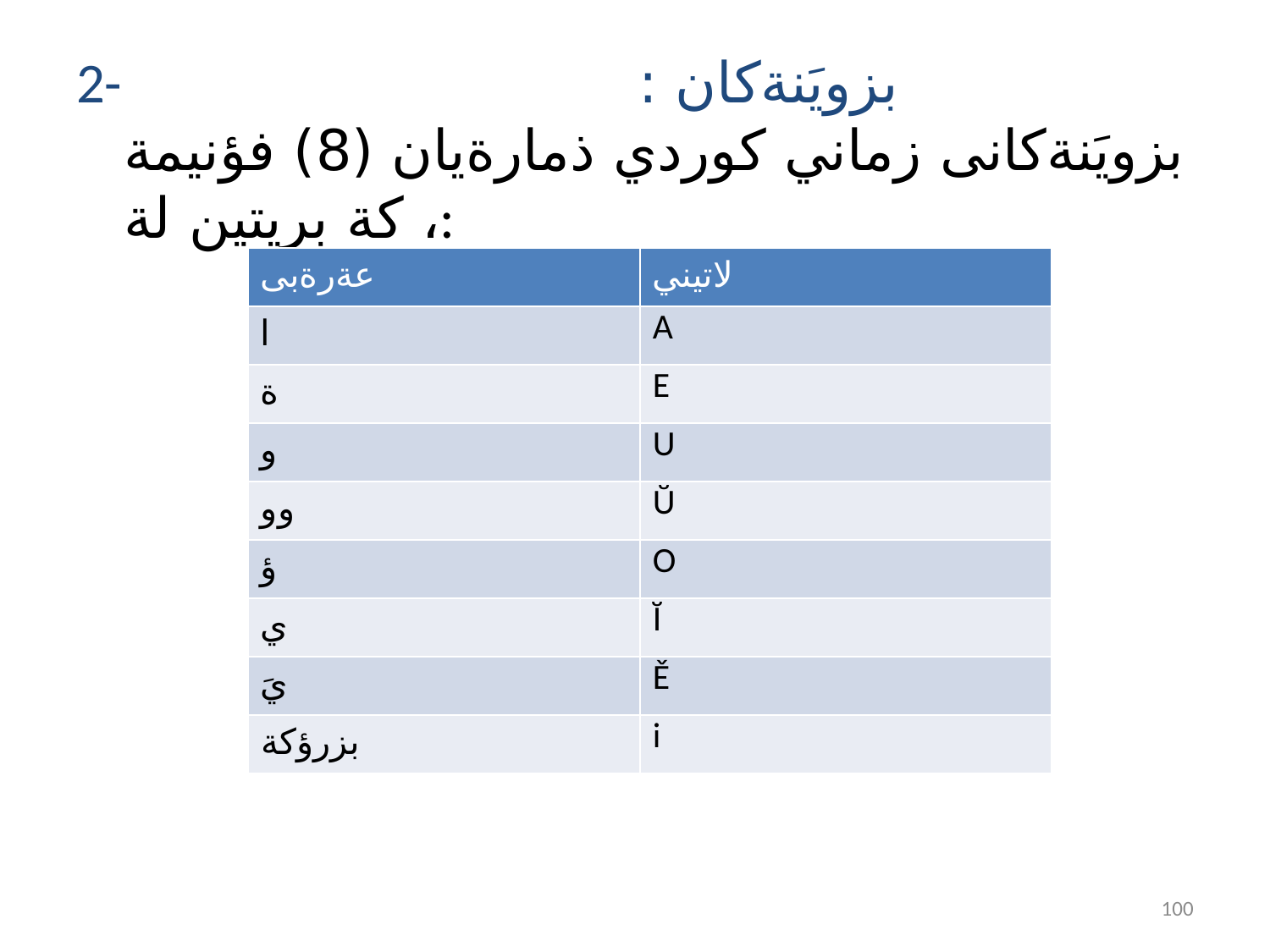

2- بزويَنةكان :
بزويَنةكانى زماني كوردي ذمارةيان (8) فؤنيمة ، كة بريتين لة:

#
| عةرةبى | لاتيني |
| --- | --- |
| ا | A |
| ة | E |
| و | U |
| وو | Ŭ |
| ؤ | O |
| ي | Ĭ |
| يَ | Ě |
| بزرؤكة | i |
100